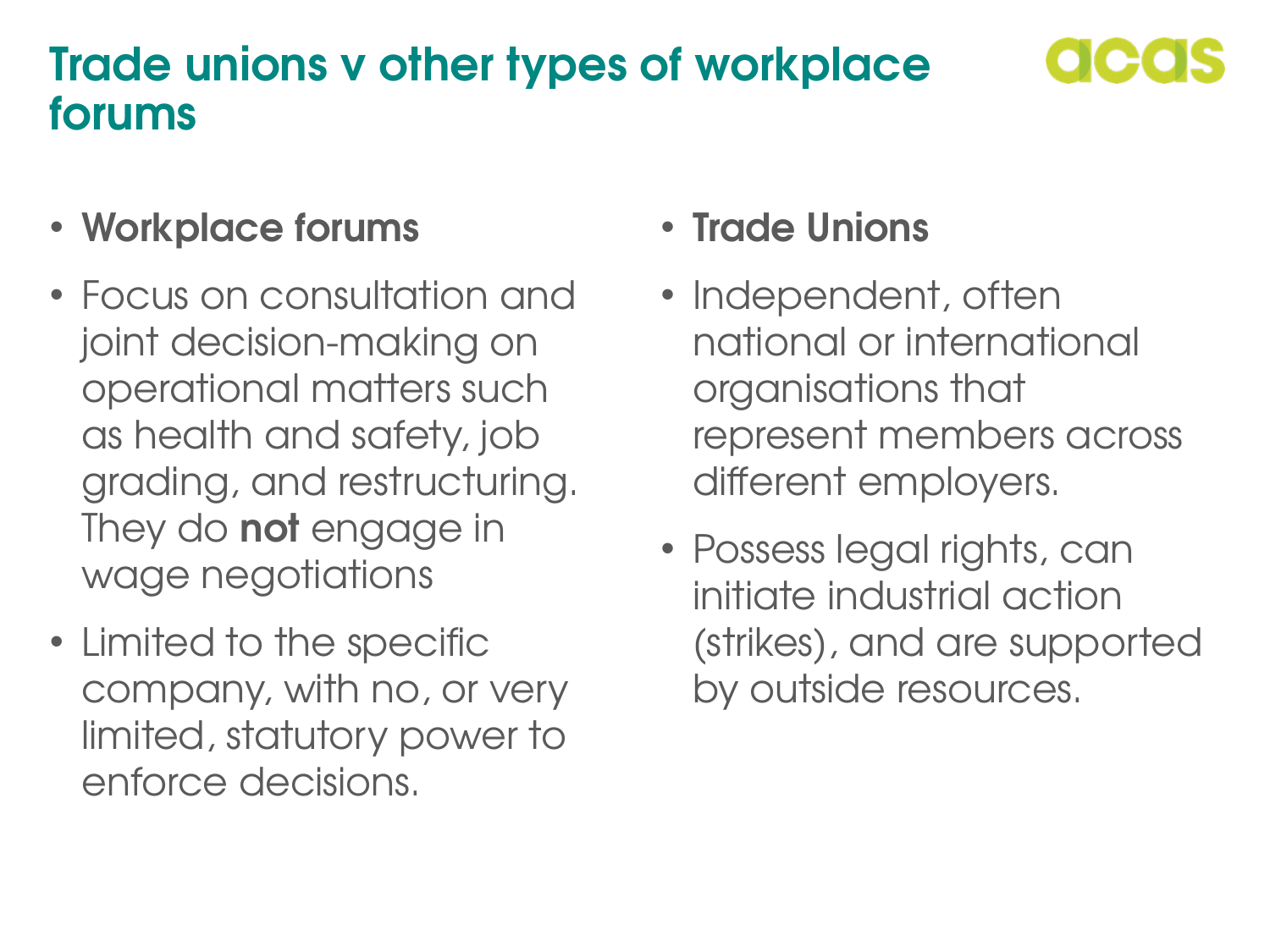

# Trade unions v other types of workplace forums
Workplace forums
Focus on consultation and joint decision-making on operational matters such as health and safety, job grading, and restructuring. They do not engage in wage negotiations
Limited to the specific company, with no, or very limited, statutory power to enforce decisions.
Trade Unions
Independent, often national or international organisations that represent members across different employers.
Possess legal rights, can initiate industrial action (strikes), and are supported by outside resources.